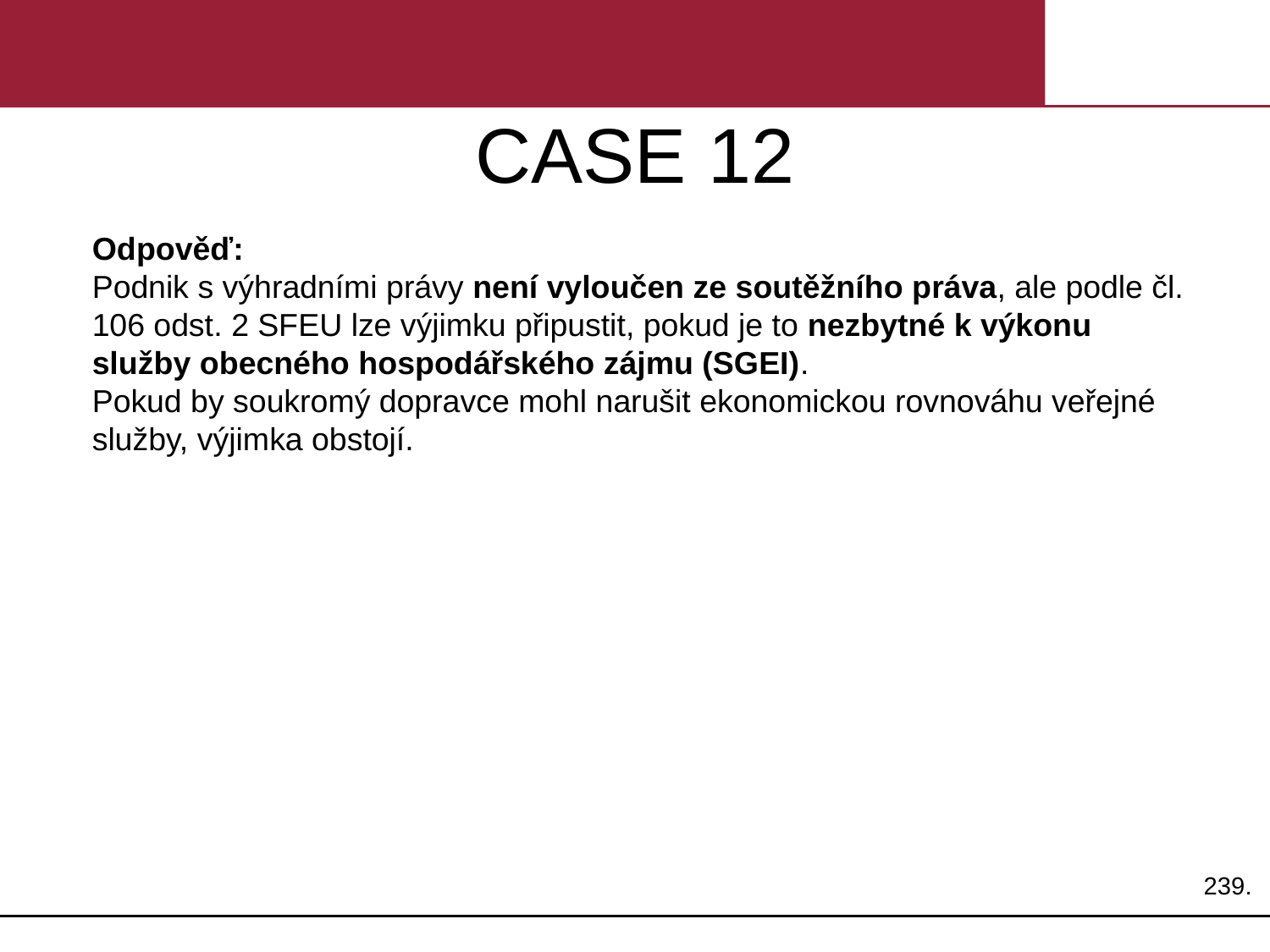

# CASE 12

Odpověď:
Podnik s výhradními právy není vyloučen ze soutěžního práva, ale podle čl. 106 odst. 2 SFEU lze výjimku připustit, pokud je to nezbytné k výkonu služby obecného hospodářského zájmu (SGEI).
Pokud by soukromý dopravce mohl narušit ekonomickou rovnováhu veřejné služby, výjimka obstojí.

239.